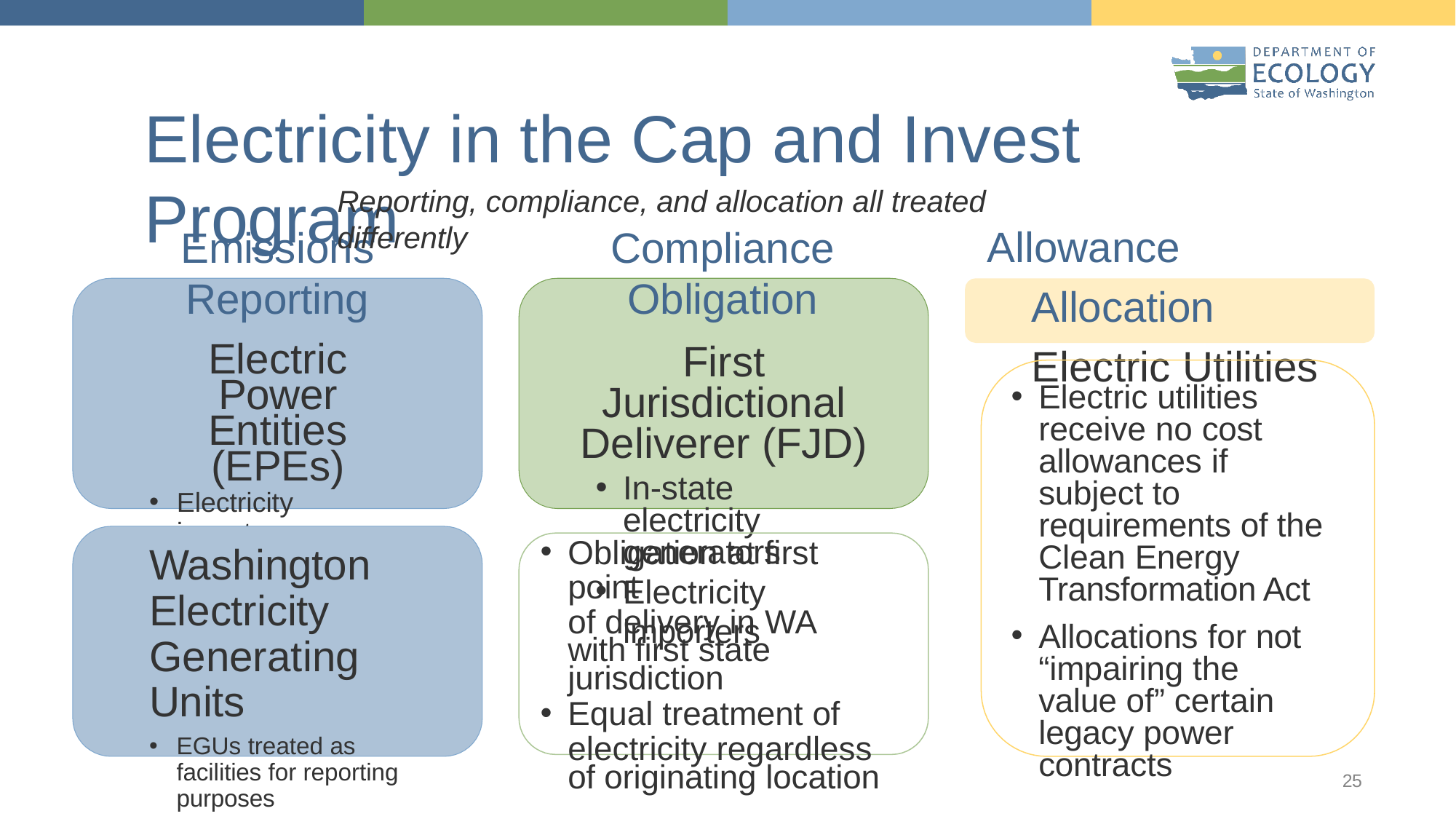

# Electricity in the Cap and Invest Program
Reporting, compliance, and allocation all treated differently
Compliance Obligation
First Jurisdictional Deliverer (FJD)
In-state electricity generators
Electricity importers
Allowance Allocation Electric Utilities
Emissions Reporting
Electric Power Entities (EPEs)
Electricity importers
Retail providers
Asset controlling suppliers (BPA)

Electric utilities receive no cost allowances if subject to requirements of the Clean Energy Transformation Act
Allocations for not “impairing the value of” certain legacy power contracts

Washington Electricity Generating Units
EGUs treated as facilities for reporting purposes
Obligation at first point
of delivery in WA with first state jurisdiction
Equal treatment of
electricity regardless of originating location
25